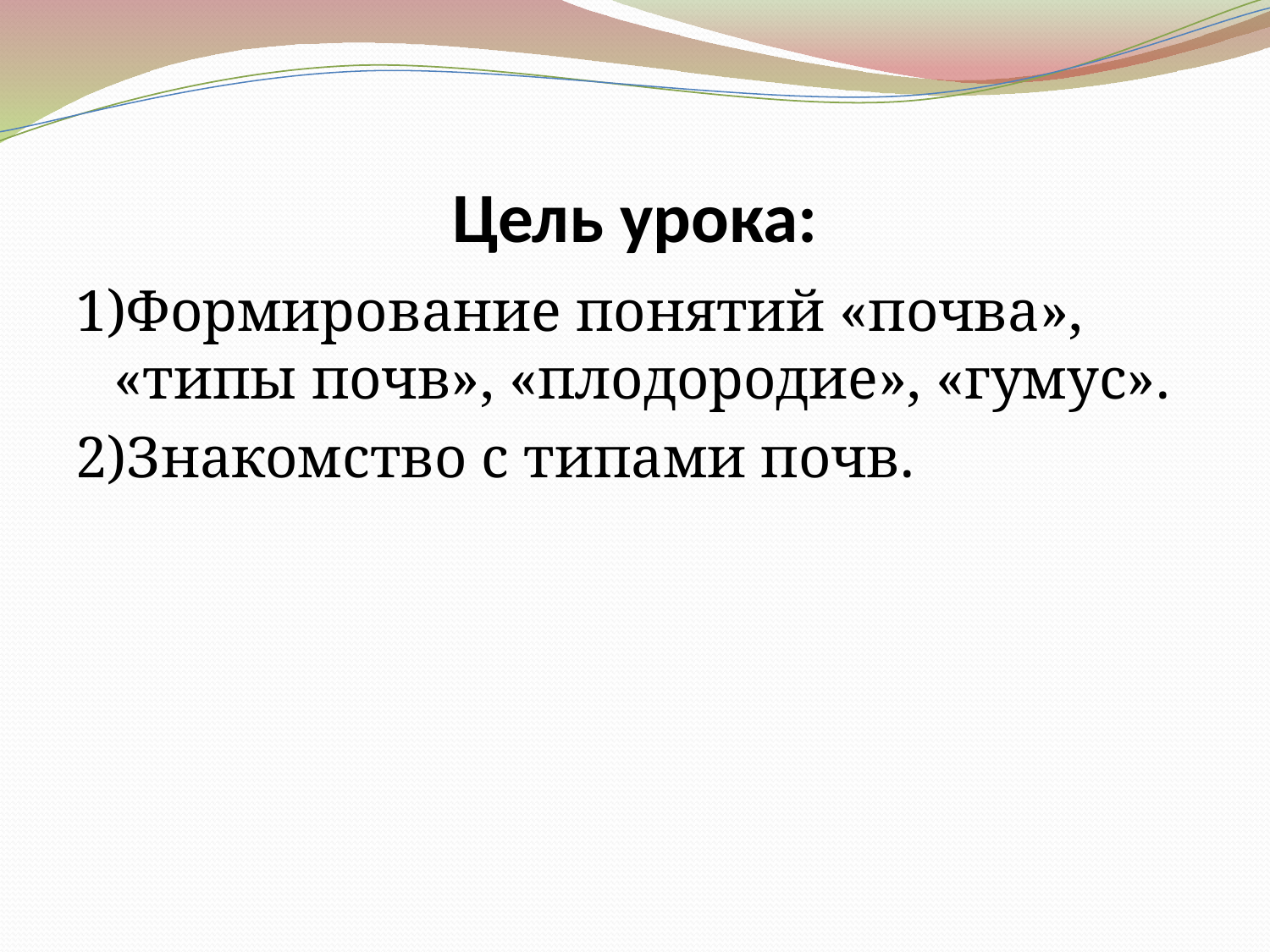

# Цель урока:
1)Формирование понятий «почва», «типы почв», «плодородие», «гумус».
2)Знакомство с типами почв.